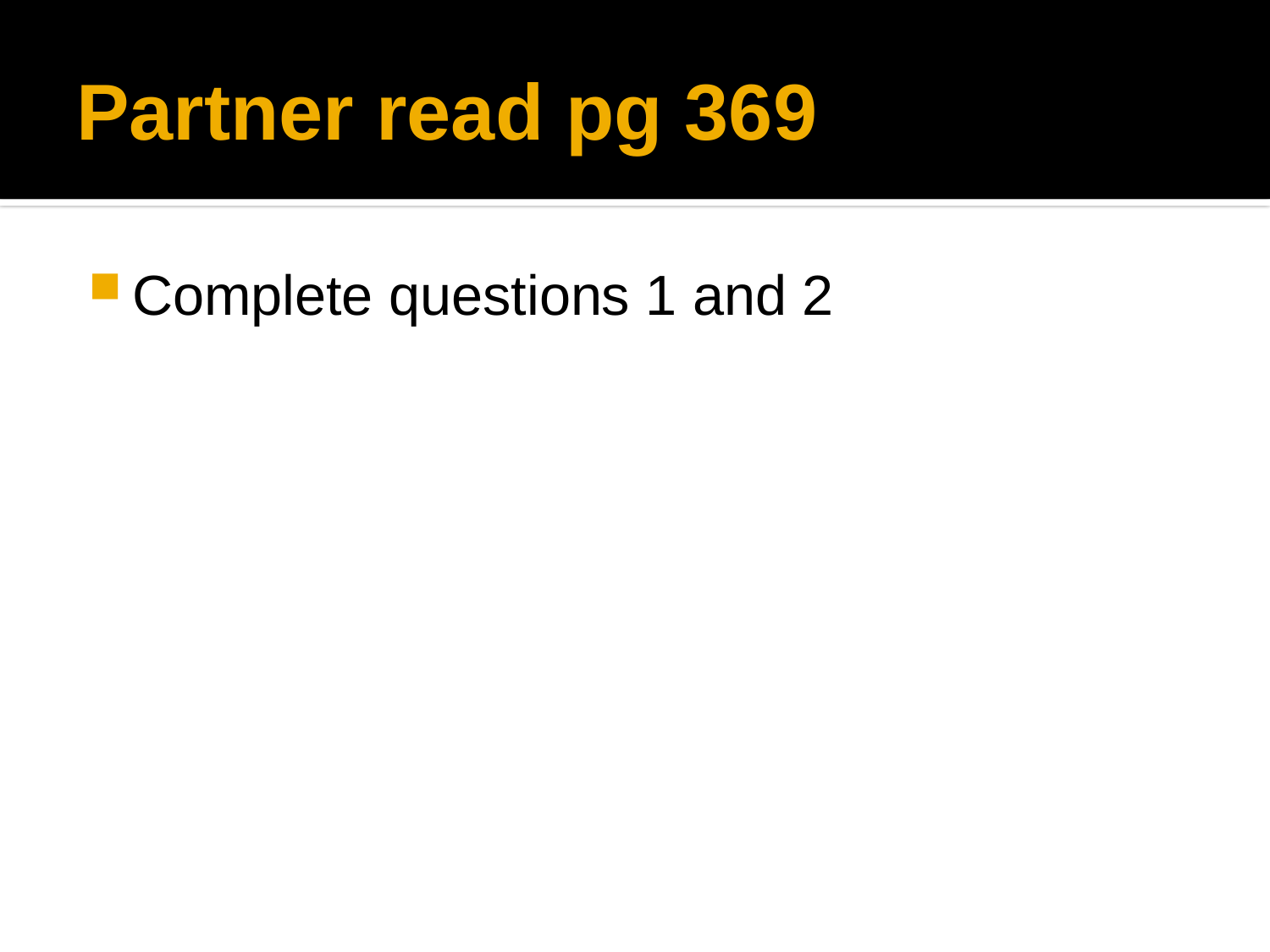

# Partner read pg 369
Complete questions 1 and 2